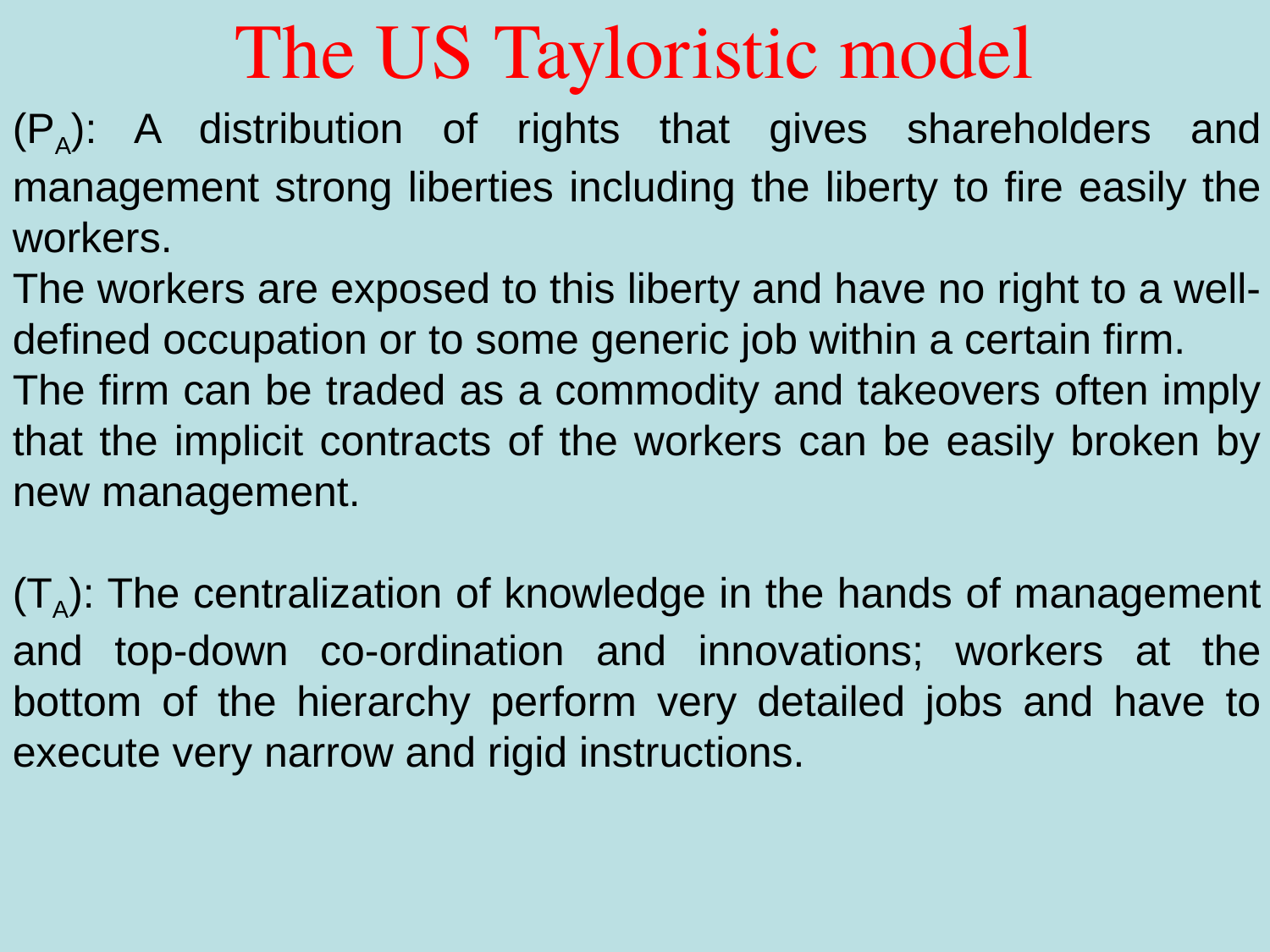

The US Tayloristic model
(PA): A distribution of rights that gives shareholders and management strong liberties including the liberty to fire easily the workers.
The workers are exposed to this liberty and have no right to a well-defined occupation or to some generic job within a certain firm.
The firm can be traded as a commodity and takeovers often imply that the implicit contracts of the workers can be easily broken by new management.

(TA): The centralization of knowledge in the hands of management and top-down co-ordination and innovations; workers at the bottom of the hierarchy perform very detailed jobs and have to execute very narrow and rigid instructions.